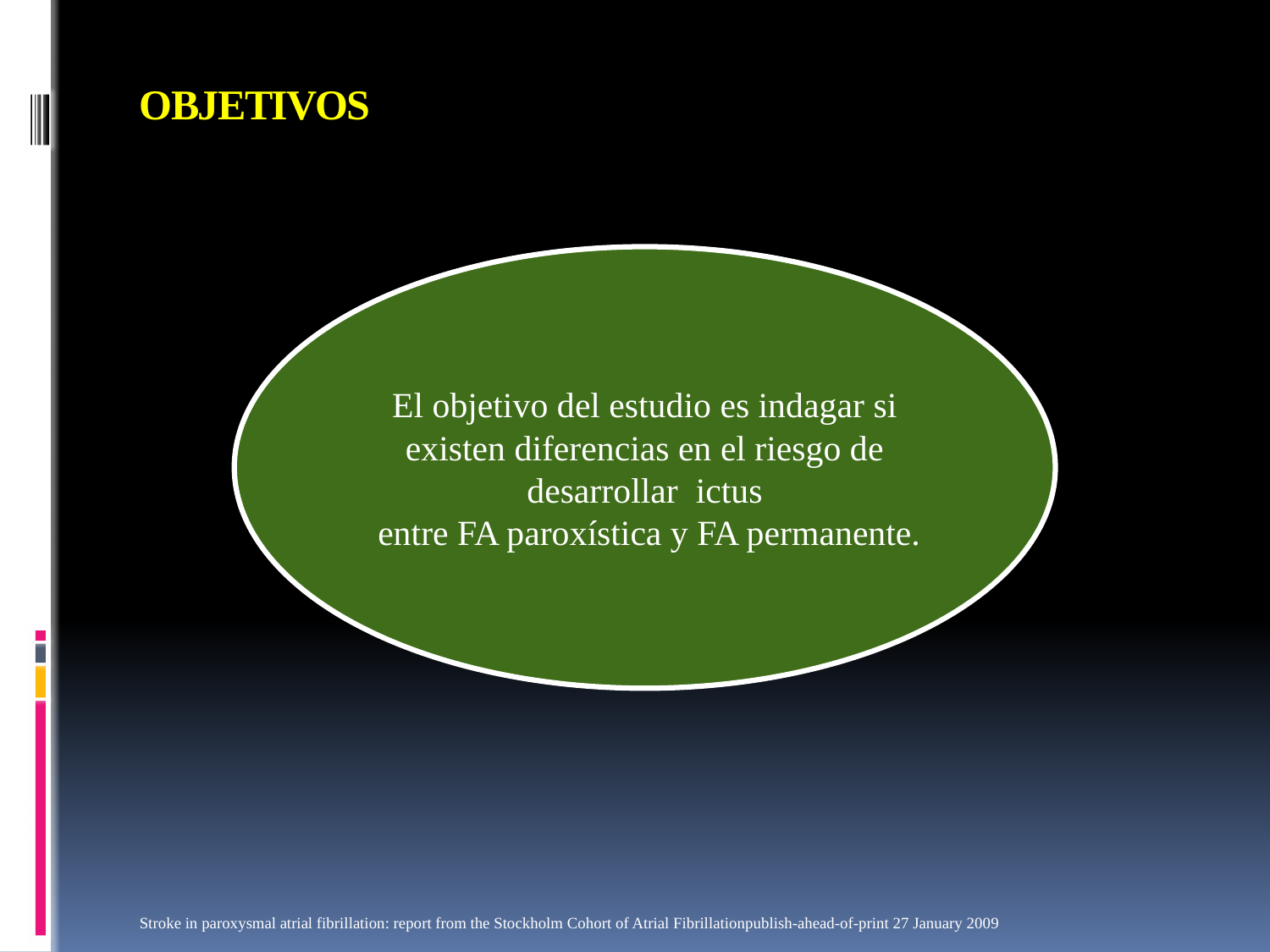

# OBJETIVOS
El objetivo del estudio es indagar si existen diferencias en el riesgo de desarrollar  ictus
 entre FA paroxística y FA permanente.
Stroke in paroxysmal atrial fibrillation: report from the Stockholm Cohort of Atrial Fibrillationpublish-ahead-of-print 27 January 2009